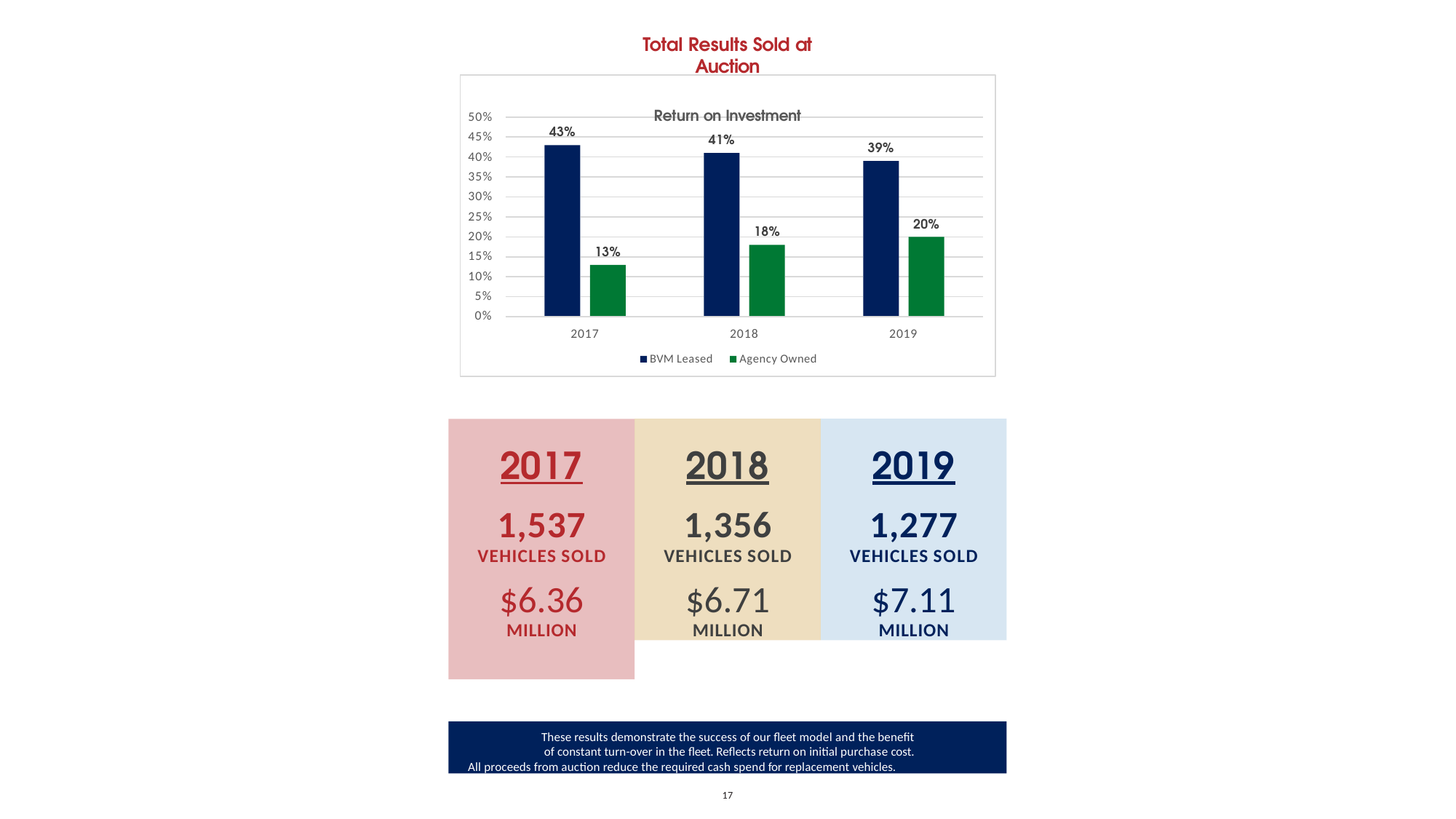

Total Results Sold at Auction

Return on Investment

50%
45%
40%
35%
30%
25%
20%
15%
10%
5%
0%

43%
41%

39%

20%

18%

13%

2017
2018
Agency Owned
2019
BVM Leased

2018
1,356
VEHICLES SOLD
$6.71
MILLION
2019
1,277
VEHICLES SOLD
$7.11
MILLION
2017
1,537
VEHICLES SOLD
$6.36
MILLION

These results demonstrate the success of our fleet model and the benefit  of constant turn-over in the fleet. Reflects return on initial purchase cost.
All proceeds from auction reduce the required cash spend for replacement vehicles.
17